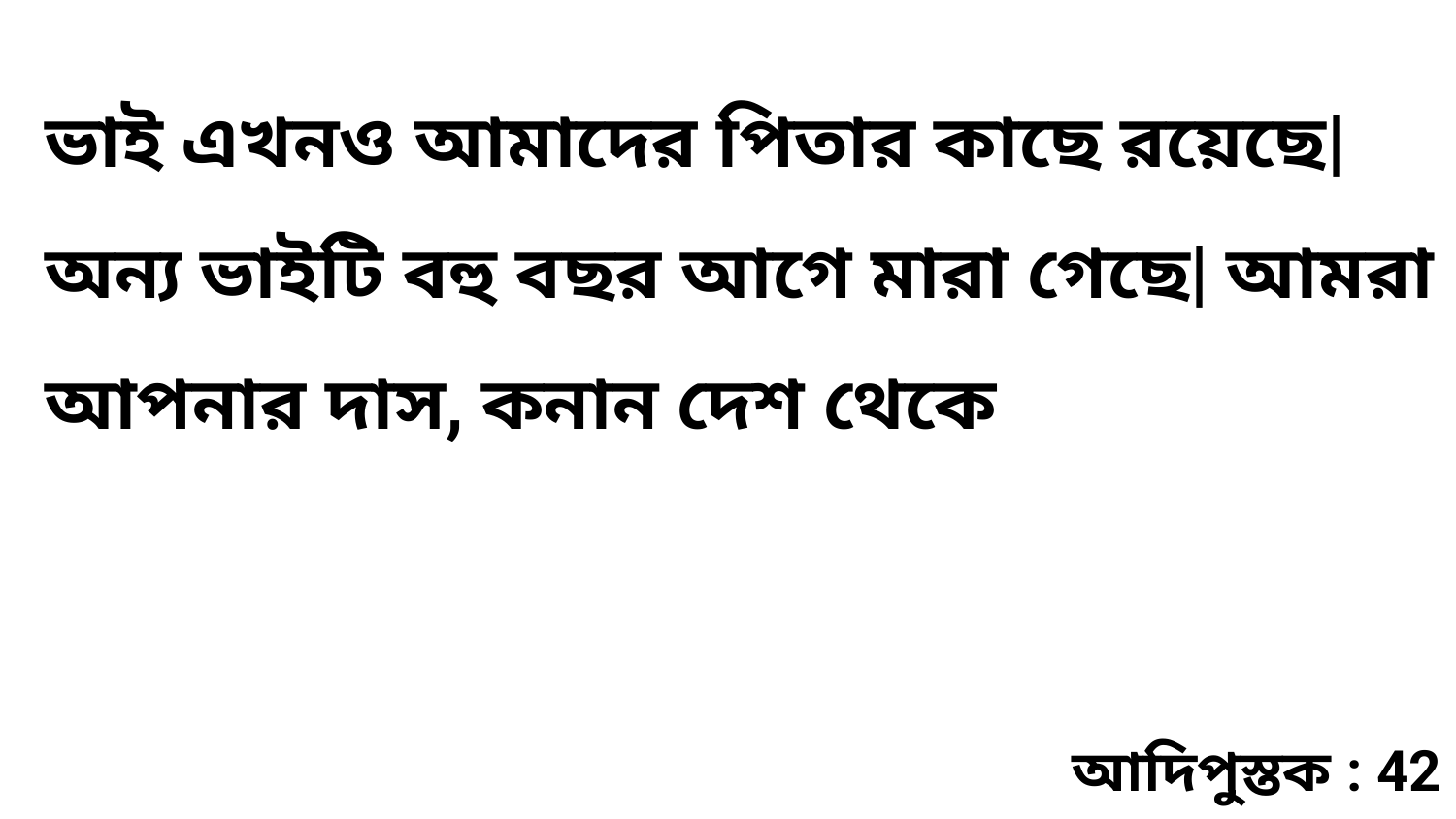

ভাই এখনও আমাদের পিতার কাছে রয়েছে| অন্য ভাইটি বহু বছর আগে মারা গেছে| আমরা আপনার দাস, কনান দেশ থেকে
আদিপুস্তক : 42